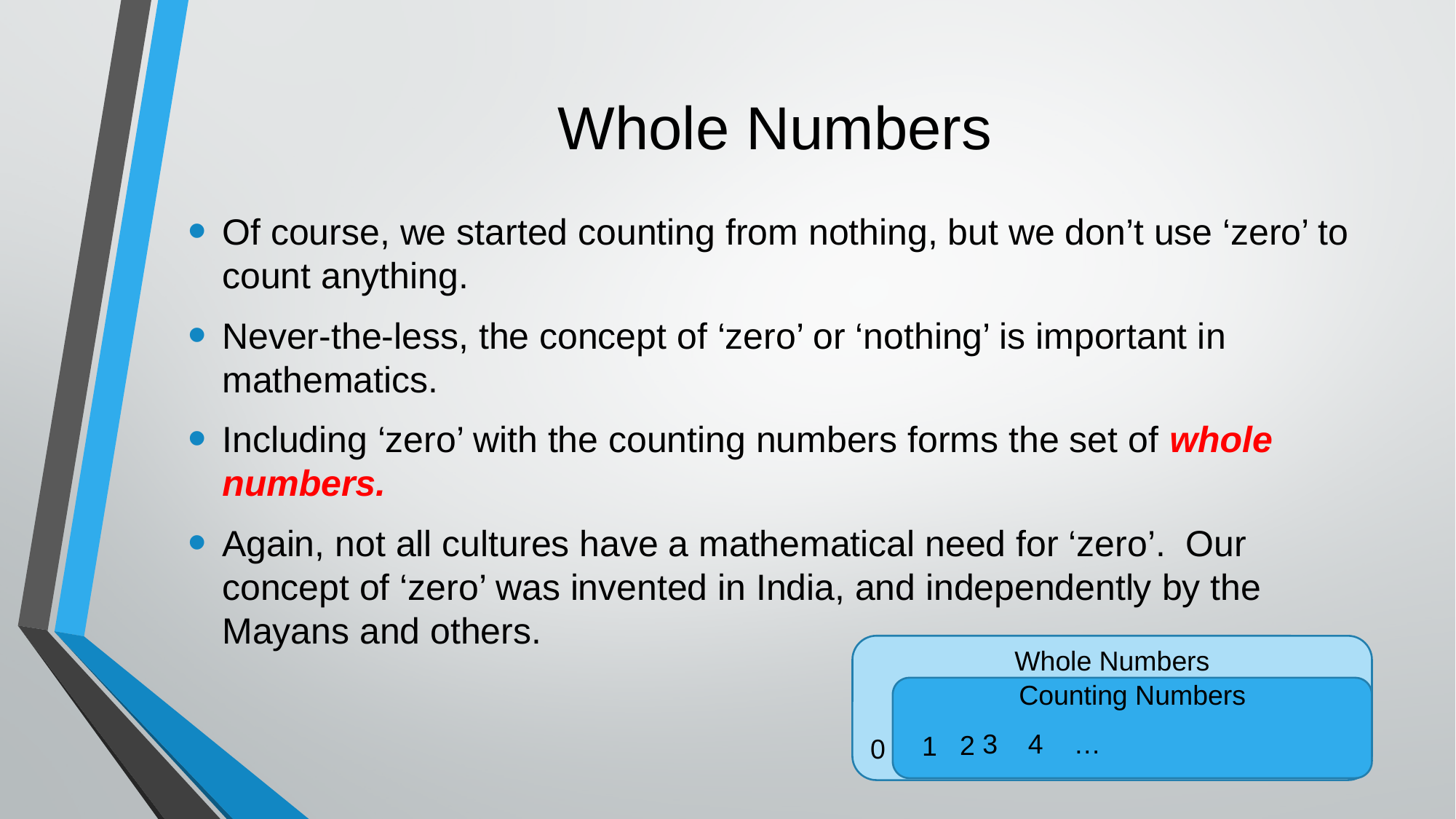

# Whole Numbers
Of course, we started counting from nothing, but we don’t use ‘zero’ to count anything.
Never-the-less, the concept of ‘zero’ or ‘nothing’ is important in mathematics.
Including ‘zero’ with the counting numbers forms the set of whole numbers.
Again, not all cultures have a mathematical need for ‘zero’.  Our concept of ‘zero’ was invented in India, and independently by the Mayans and others.

Whole Numbers
0
Counting Numbers

3    4    …
2
1